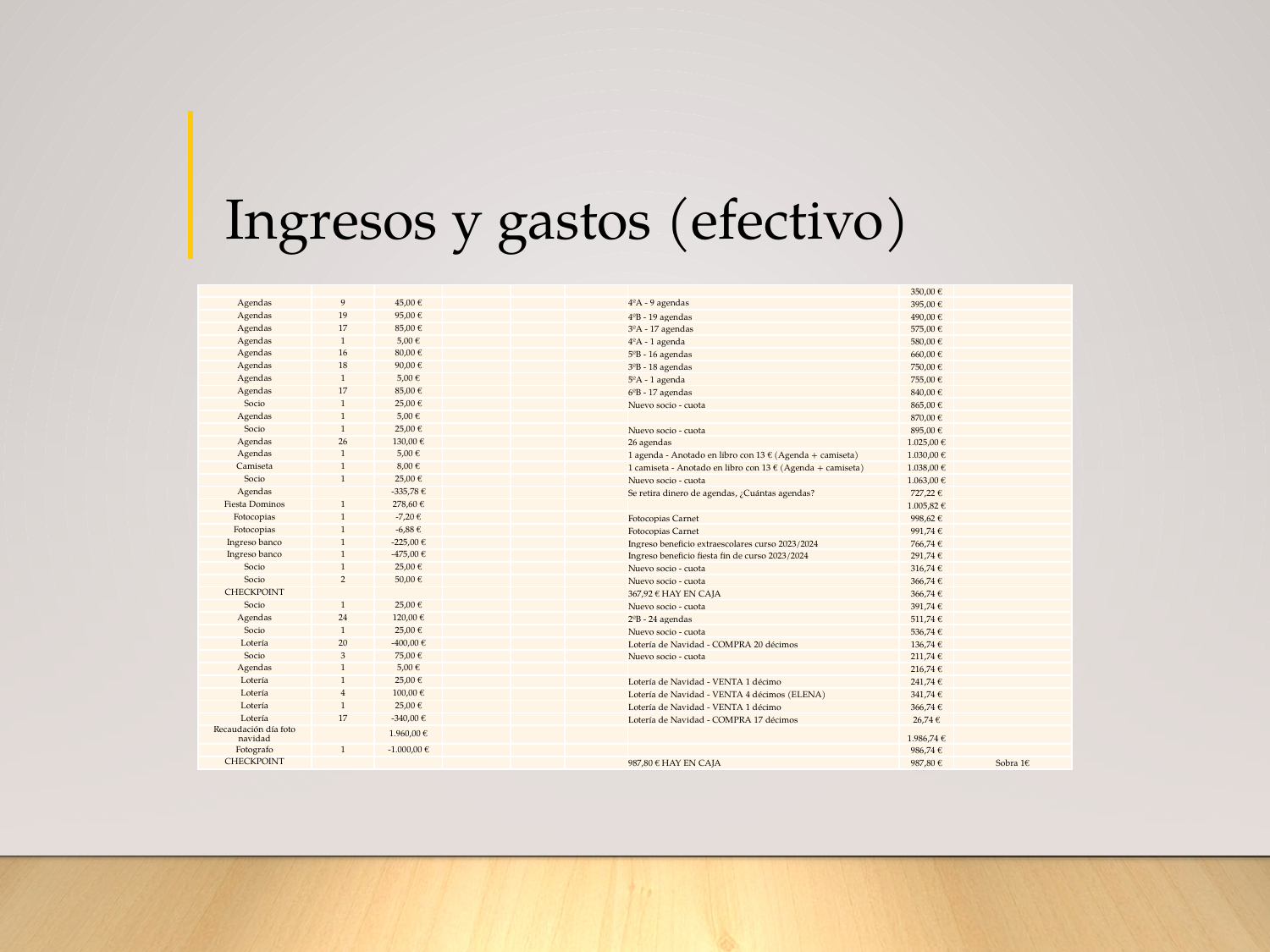

# Ingresos y gastos (efectivo)
|  |  |  |  |  |  |  | 350,00 € |  |
| --- | --- | --- | --- | --- | --- | --- | --- | --- |
| Agendas | 9 | 45,00 € |  |  |  | 4ºA - 9 agendas | 395,00 € |  |
| Agendas | 19 | 95,00 € |  |  |  | 4ºB - 19 agendas | 490,00 € |  |
| Agendas | 17 | 85,00 € |  |  |  | 3ºA - 17 agendas | 575,00 € |  |
| Agendas | 1 | 5,00 € |  |  |  | 4ºA - 1 agenda | 580,00 € |  |
| Agendas | 16 | 80,00 € |  |  |  | 5ºB - 16 agendas | 660,00 € |  |
| Agendas | 18 | 90,00 € |  |  |  | 3ºB - 18 agendas | 750,00 € |  |
| Agendas | 1 | 5,00 € |  |  |  | 5ºA - 1 agenda | 755,00 € |  |
| Agendas | 17 | 85,00 € |  |  |  | 6ºB - 17 agendas | 840,00 € |  |
| Socio | 1 | 25,00 € |  |  |  | Nuevo socio - cuota | 865,00 € |  |
| Agendas | 1 | 5,00 € |  |  |  |  | 870,00 € |  |
| Socio | 1 | 25,00 € |  |  |  | Nuevo socio - cuota | 895,00 € |  |
| Agendas | 26 | 130,00 € |  |  |  | 26 agendas | 1.025,00 € |  |
| Agendas | 1 | 5,00 € |  |  |  | 1 agenda - Anotado en libro con 13 € (Agenda + camiseta) | 1.030,00 € |  |
| Camiseta | 1 | 8,00 € |  |  |  | 1 camiseta - Anotado en libro con 13 € (Agenda + camiseta) | 1.038,00 € |  |
| Socio | 1 | 25,00 € |  |  |  | Nuevo socio - cuota | 1.063,00 € |  |
| Agendas |  | -335,78 € |  |  |  | Se retira dinero de agendas, ¿Cuántas agendas? | 727,22 € |  |
| Fiesta Dominos | 1 | 278,60 € |  |  |  |  | 1.005,82 € |  |
| Fotocopias | 1 | -7,20 € |  |  |  | Fotocopias Carnet | 998,62 € |  |
| Fotocopias | 1 | -6,88 € |  |  |  | Fotocopias Carnet | 991,74 € |  |
| Ingreso banco | 1 | -225,00 € |  |  |  | Ingreso beneficio extraescolares curso 2023/2024 | 766,74 € |  |
| Ingreso banco | 1 | -475,00 € |  |  |  | Ingreso beneficio fiesta fin de curso 2023/2024 | 291,74 € |  |
| Socio | 1 | 25,00 € |  |  |  | Nuevo socio - cuota | 316,74 € |  |
| Socio | 2 | 50,00 € |  |  |  | Nuevo socio - cuota | 366,74 € |  |
| CHECKPOINT |  |  |  |  |  | 367,92 € HAY EN CAJA | 366,74 € |  |
| Socio | 1 | 25,00 € |  |  |  | Nuevo socio - cuota | 391,74 € |  |
| Agendas | 24 | 120,00 € |  |  |  | 2ºB - 24 agendas | 511,74 € |  |
| Socio | 1 | 25,00 € |  |  |  | Nuevo socio - cuota | 536,74 € |  |
| Lotería | 20 | -400,00 € |  |  |  | Lotería de Navidad - COMPRA 20 décimos | 136,74 € |  |
| Socio | 3 | 75,00 € |  |  |  | Nuevo socio - cuota | 211,74 € |  |
| Agendas | 1 | 5,00 € |  |  |  |  | 216,74 € |  |
| Lotería | 1 | 25,00 € |  |  |  | Lotería de Navidad - VENTA 1 décimo | 241,74 € |  |
| Lotería | 4 | 100,00 € |  |  |  | Lotería de Navidad - VENTA 4 décimos (ELENA) | 341,74 € |  |
| Lotería | 1 | 25,00 € |  |  |  | Lotería de Navidad - VENTA 1 décimo | 366,74 € |  |
| Lotería | 17 | -340,00 € |  |  |  | Lotería de Navidad - COMPRA 17 décimos | 26,74 € |  |
| Recaudación día foto navidad |  | 1.960,00 € |  |  |  |  | 1.986,74 € |  |
| Fotografo | 1 | -1.000,00 € |  |  |  |  | 986,74 € |  |
| CHECKPOINT |  |  |  |  |  | 987,80 € HAY EN CAJA | 987,80 € | Sobra 1€ |